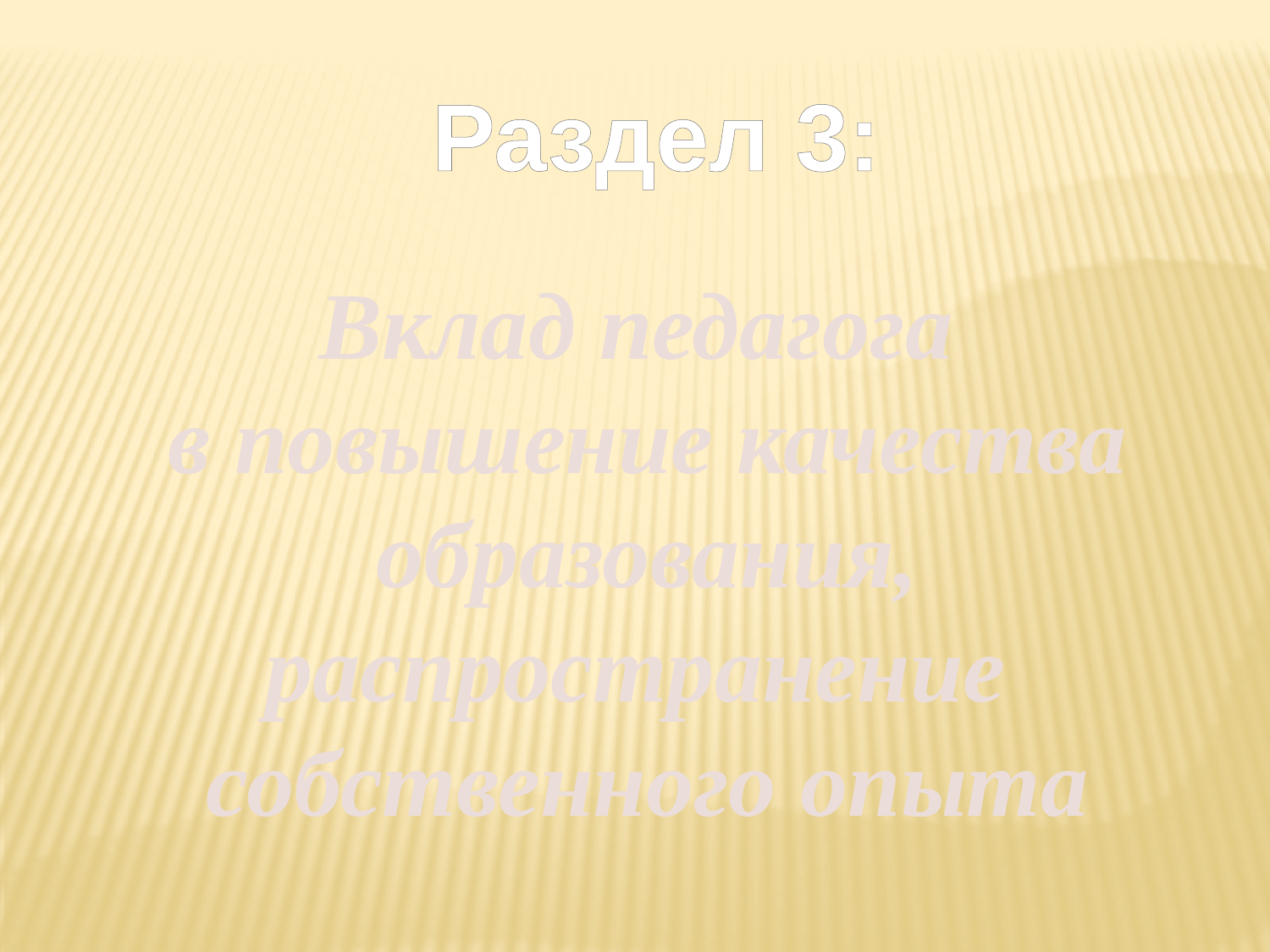

Раздел 3:
Вклад педагога
в повышение качества
 образования,
распространение
собственного опыта